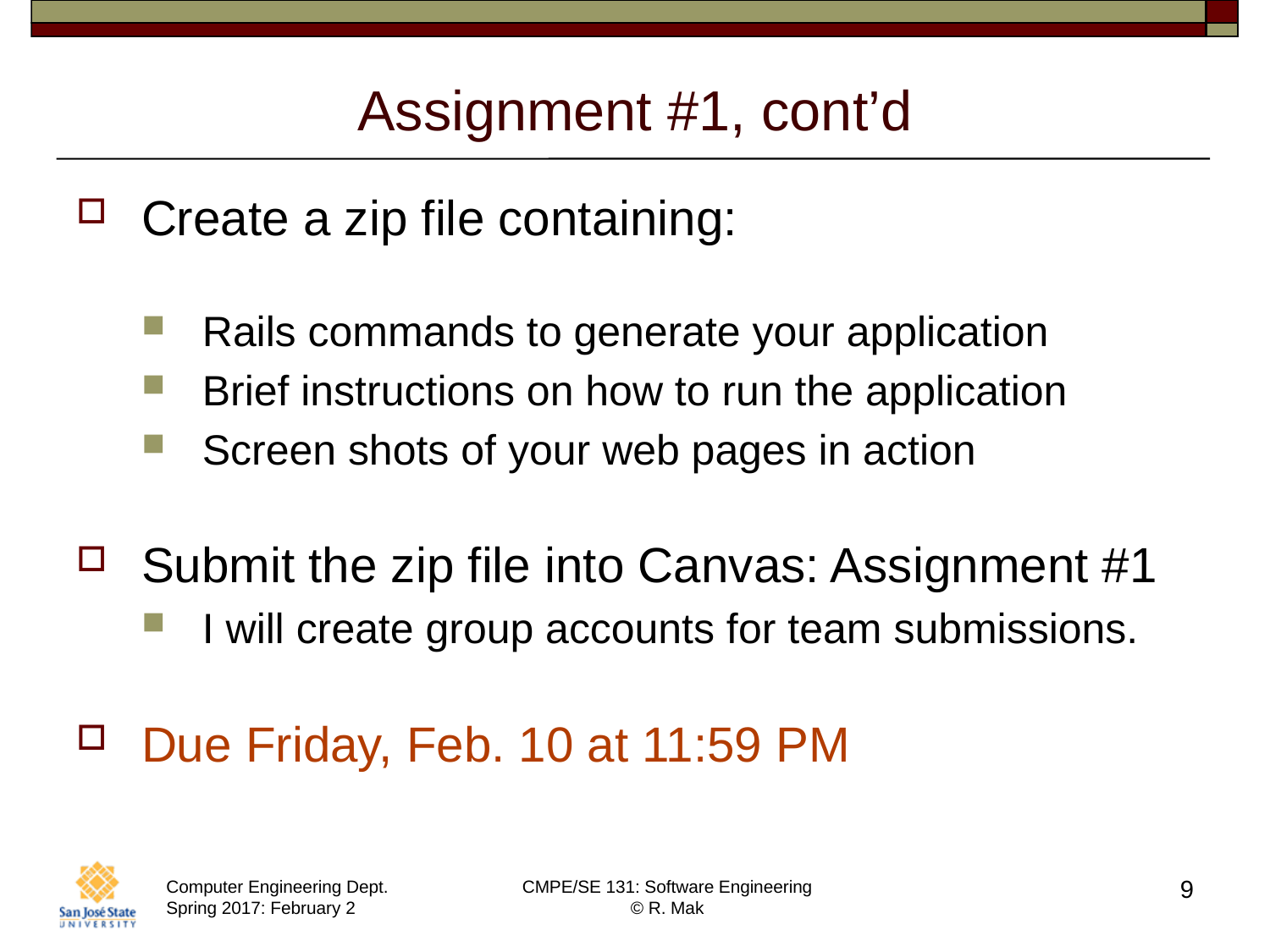

# Assignment #1, cont’d
Create a zip file containing:

Rails commands to generate your application
Brief instructions on how to run the application
Screen shots of your web pages in action

Submit the zip file into Canvas: Assignment #1
I will create group accounts for team submissions.

Due Friday, Feb. 10 at 11:59 PM

9